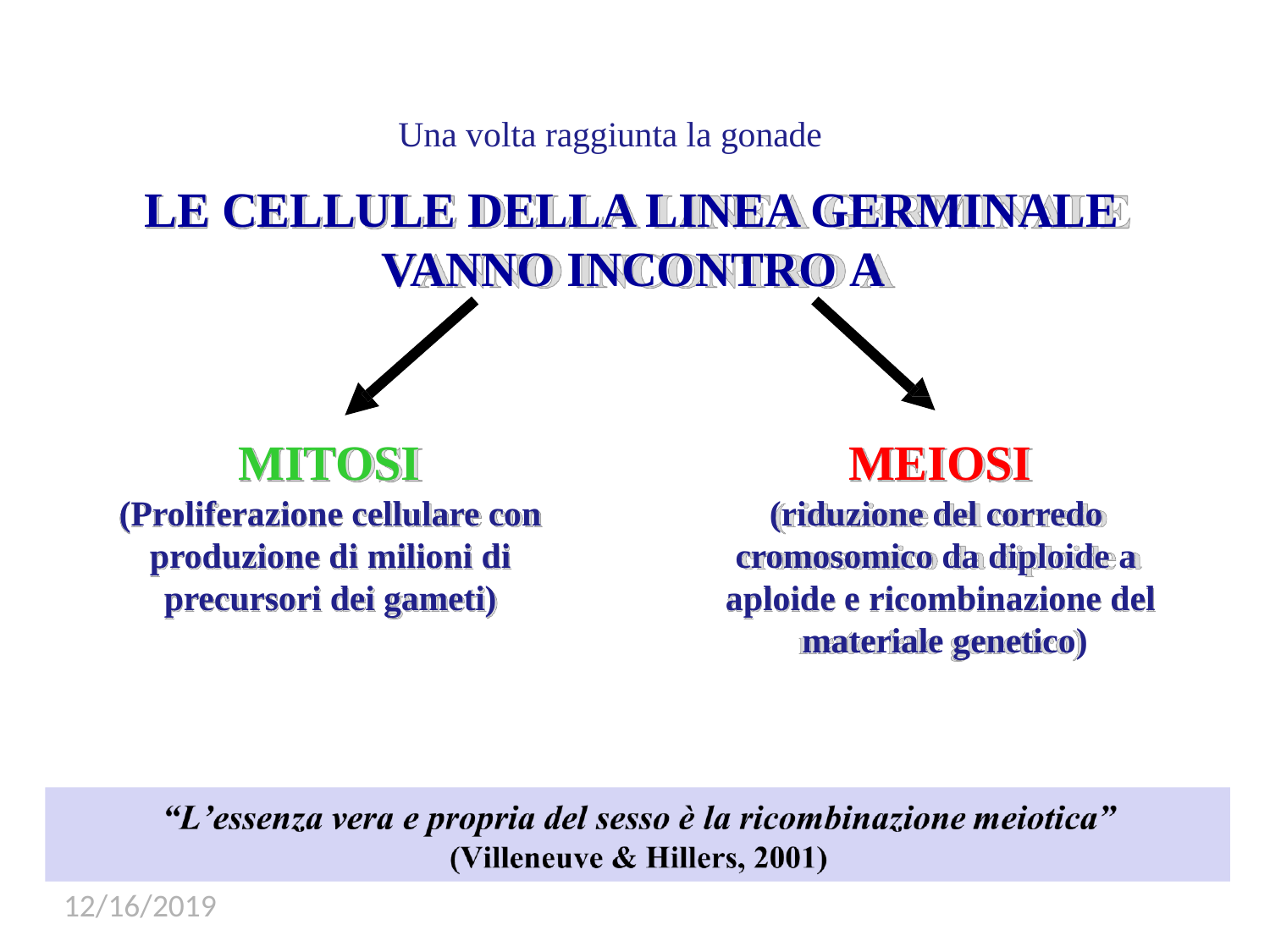

Una volta raggiunta la gonade

# LE CELLULE DELLA LINEA GERMINALE  VANNO INCONTRO A

MITOSI
(Proliferazione cellulare con  produzione di milioni di  precursori dei gameti)
MEIOSI
(riduzione del corredo  cromosomico da diploide a  aploide e ricombinazione del  materiale genetico)

12/16/2019
2